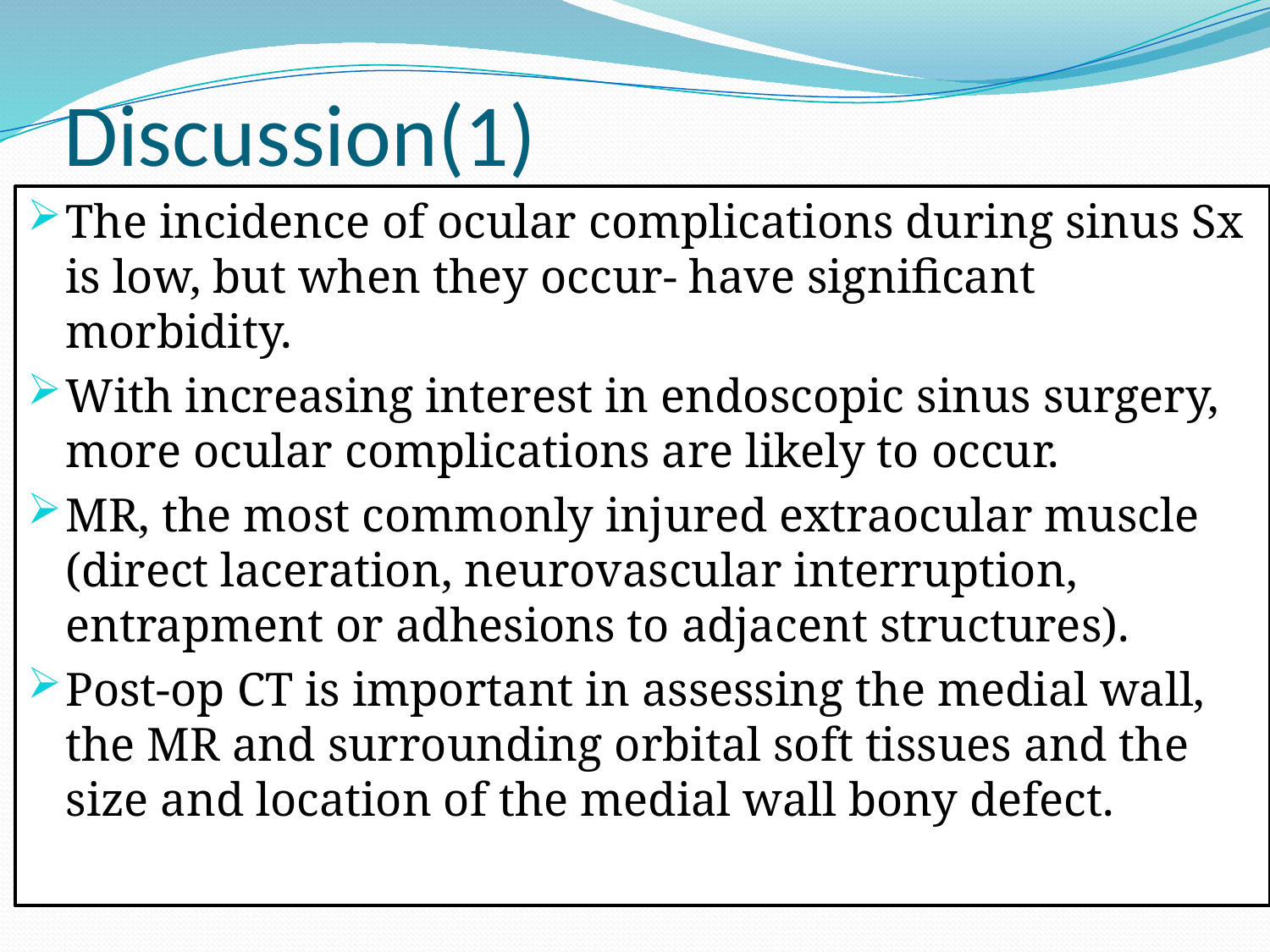

# Discussion(1)
The incidence of ocular complications during sinus Sx is low, but when they occur- have significant morbidity.
With increasing interest in endoscopic sinus surgery, more ocular complications are likely to occur.
MR, the most commonly injured extraocular muscle (direct laceration, neurovascular interruption, entrapment or adhesions to adjacent structures).
Post-op CT is important in assessing the medial wall, the MR and surrounding orbital soft tissues and the size and location of the medial wall bony defect.